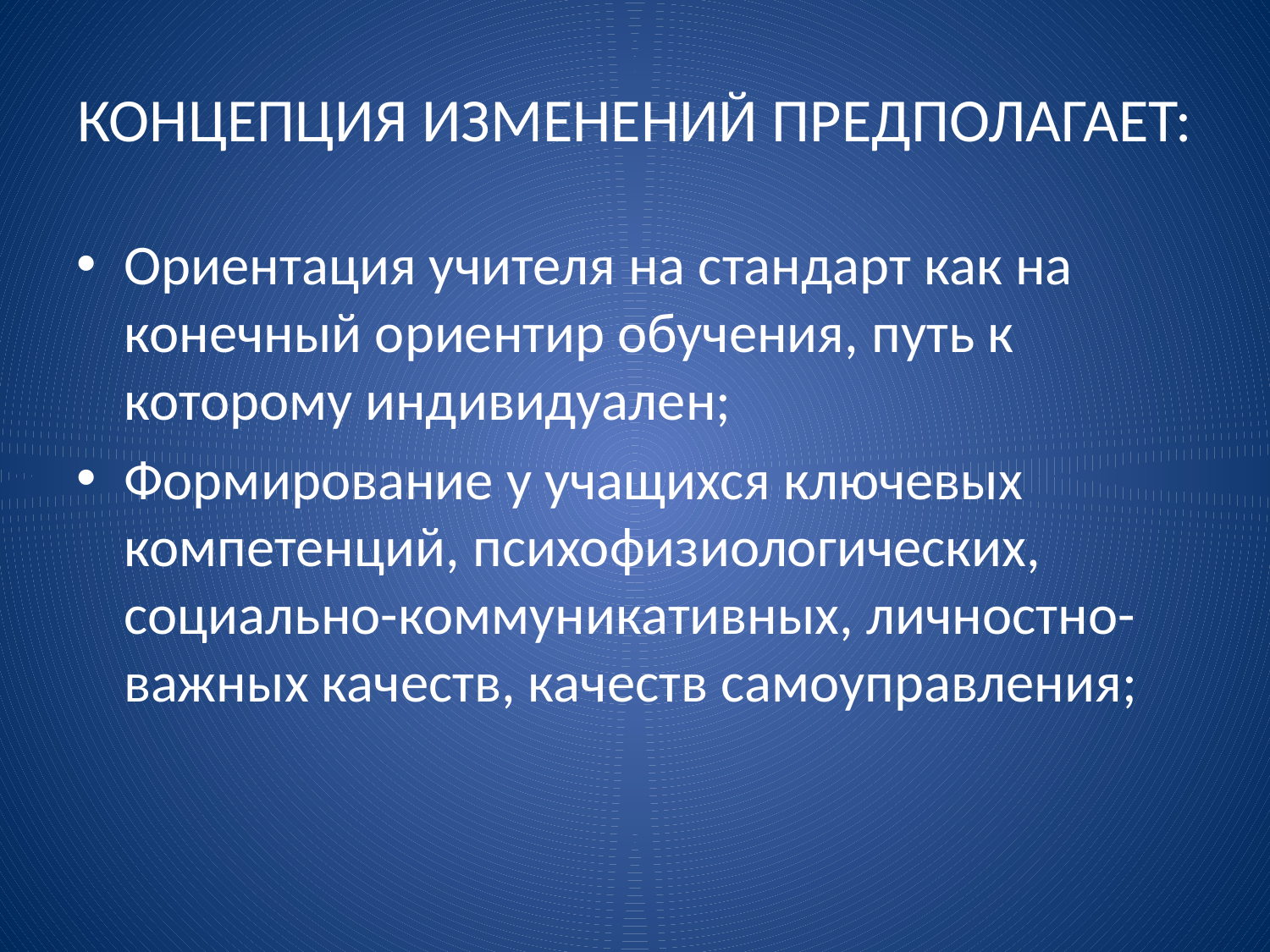

# КОНЦЕПЦИЯ ИЗМЕНЕНИЙ ПРЕДПОЛАГАЕТ:
Ориентация учителя на стандарт как на конечный ориентир обучения, путь к которому индивидуален;
Формирование у учащихся ключевых компетенций, психофизиологических,  социально-коммуникативных, личностно-важных качеств, качеств самоуправления;